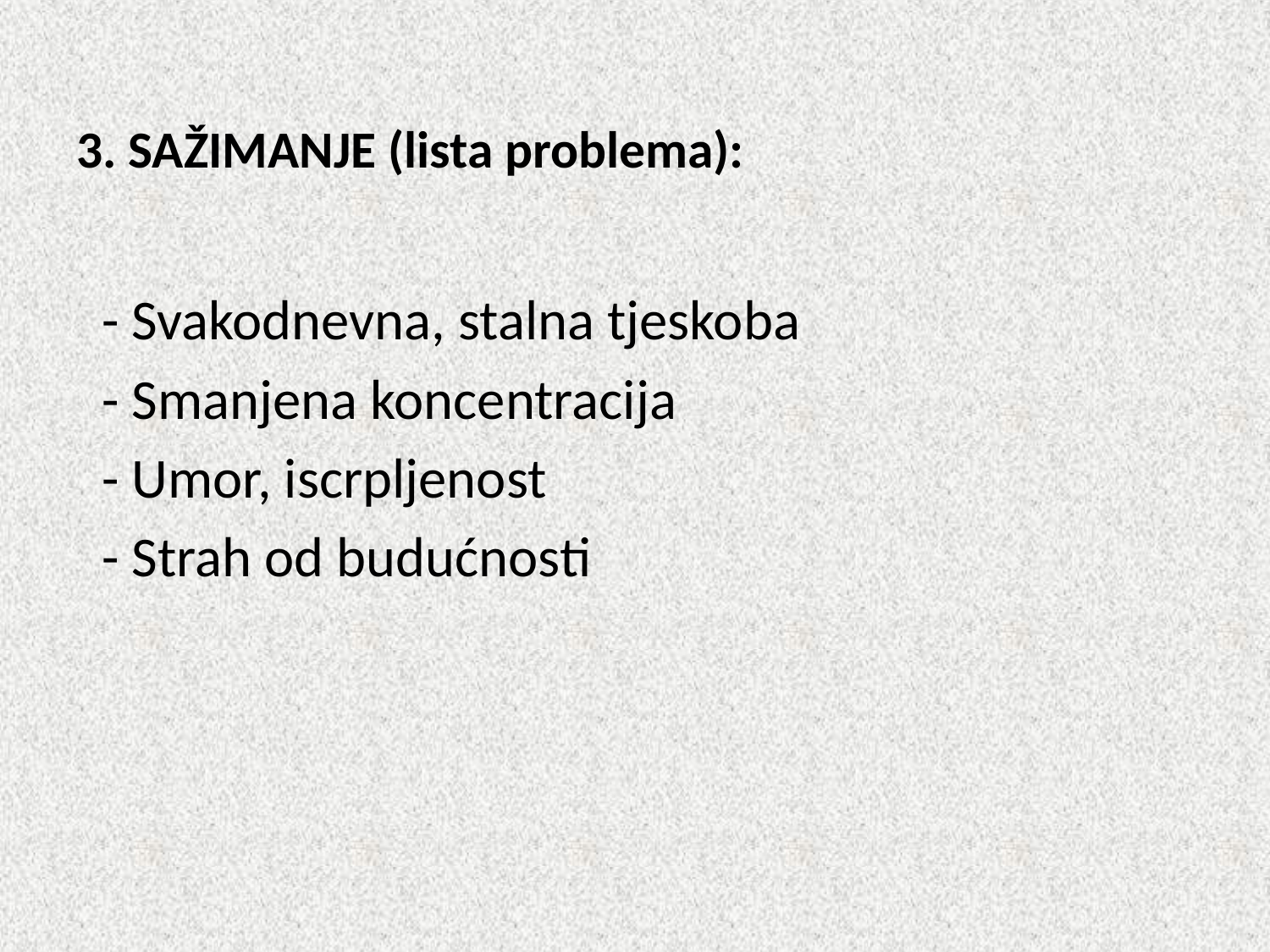

# 3. SAŽIMANJE (lista problema):

  - Svakodnevna, stalna tjeskoba
  - Smanjena koncentracija
  - Umor, iscrpljenost
  - Strah od budućnosti